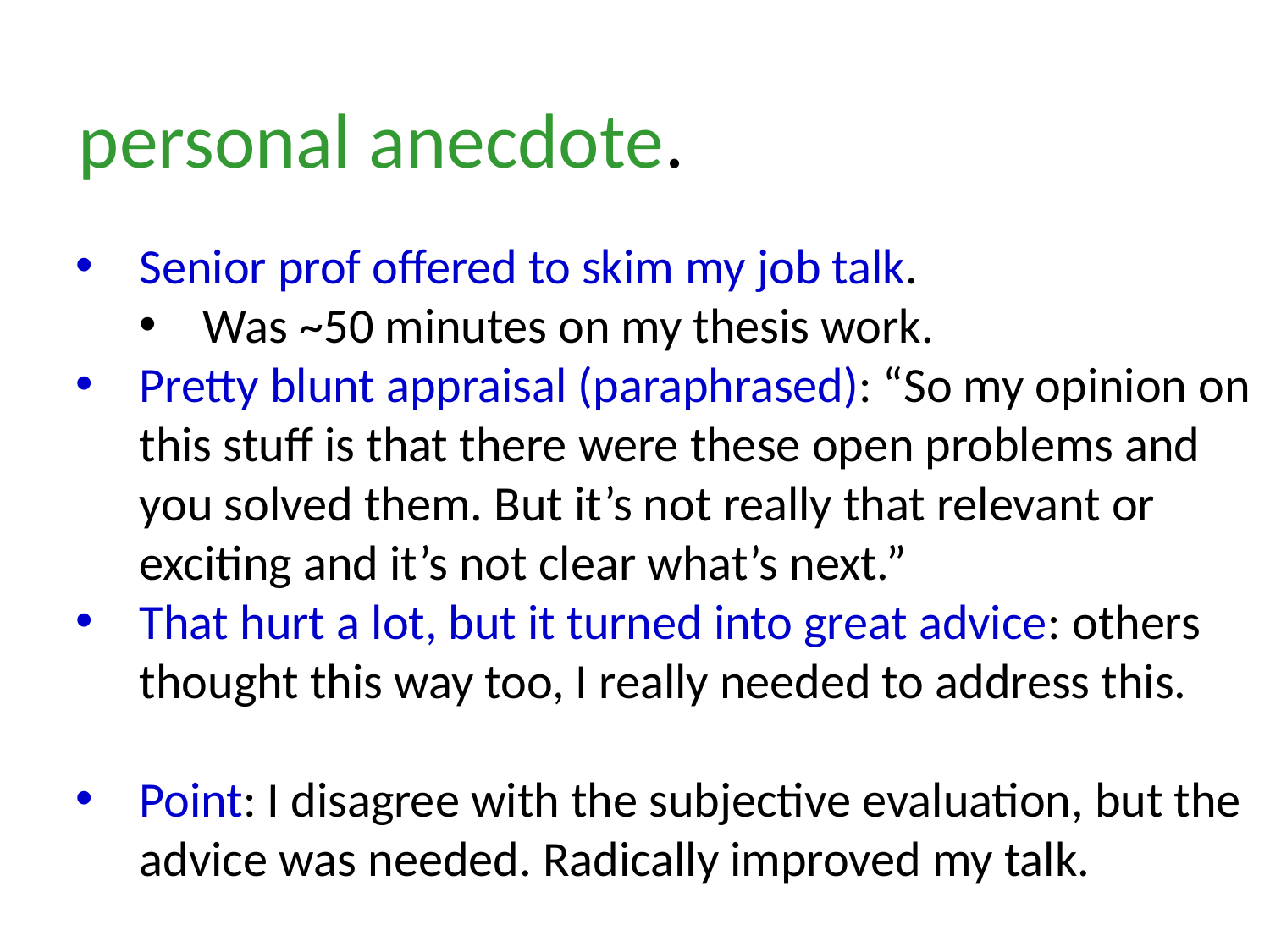

personal anecdote.
Senior prof offered to skim my job talk.
Was ~50 minutes on my thesis work.
Pretty blunt appraisal (paraphrased): “So my opinion on this stuff is that there were these open problems and you solved them. But it’s not really that relevant or exciting and it’s not clear what’s next.”
That hurt a lot, but it turned into great advice: others thought this way too, I really needed to address this.

Point: I disagree with the subjective evaluation, but the advice was needed. Radically improved my talk.